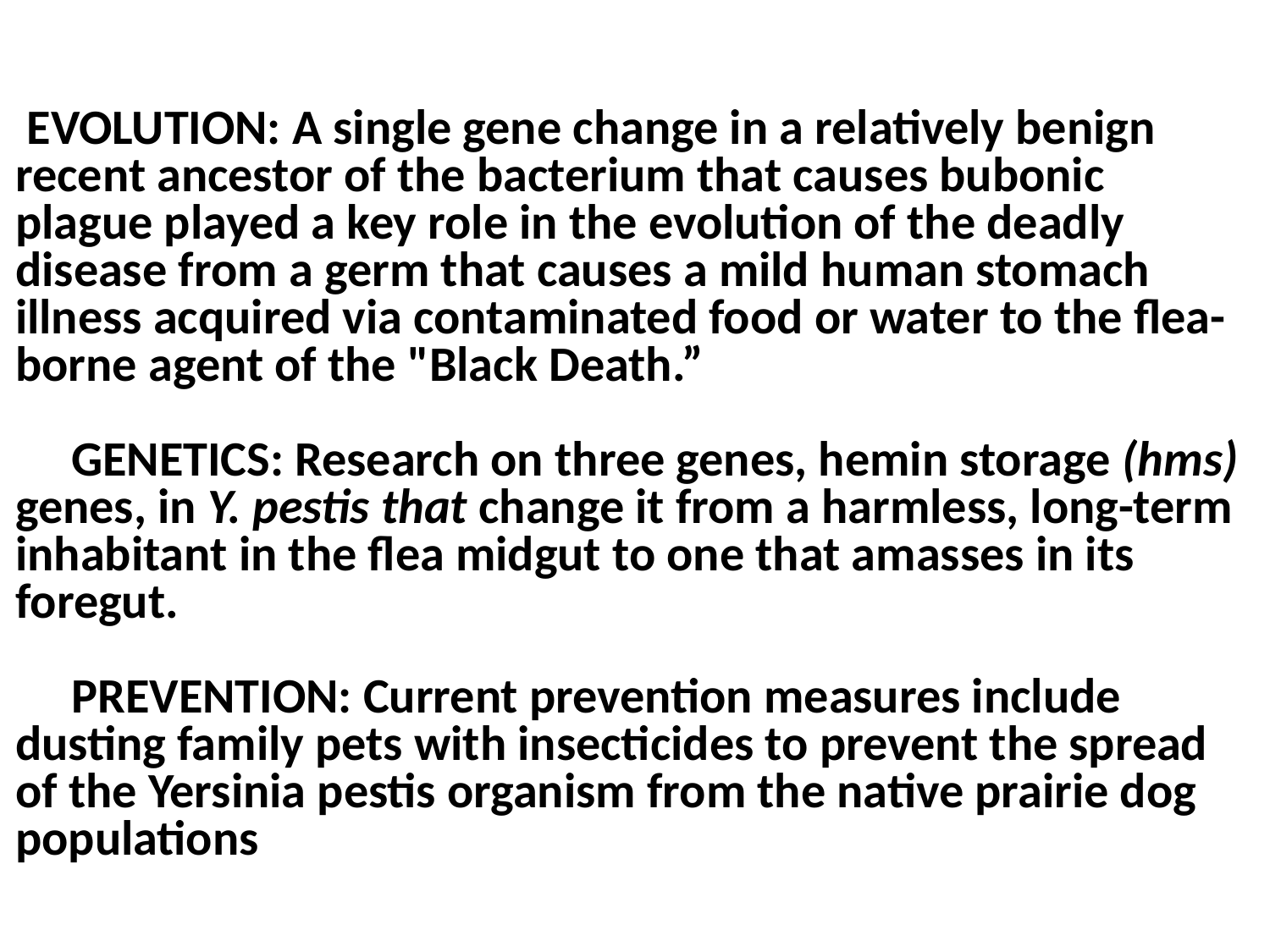

EVOLUTION: A single gene change in a relatively benign recent ancestor of the bacterium that causes bubonic plague played a key role in the evolution of the deadly disease from a germ that causes a mild human stomach illness acquired via contaminated food or water to the flea-borne agent of the "Black Death.”

     GENETICS: Research on three genes, hemin storage (hms) genes, in Y. pestis that change it from a harmless, long-term inhabitant in the flea midgut to one that amasses in its foregut.

     PREVENTION: Current prevention measures include dusting family pets with insecticides to prevent the spread of the Yersinia pestis organism from the native prairie dog populations